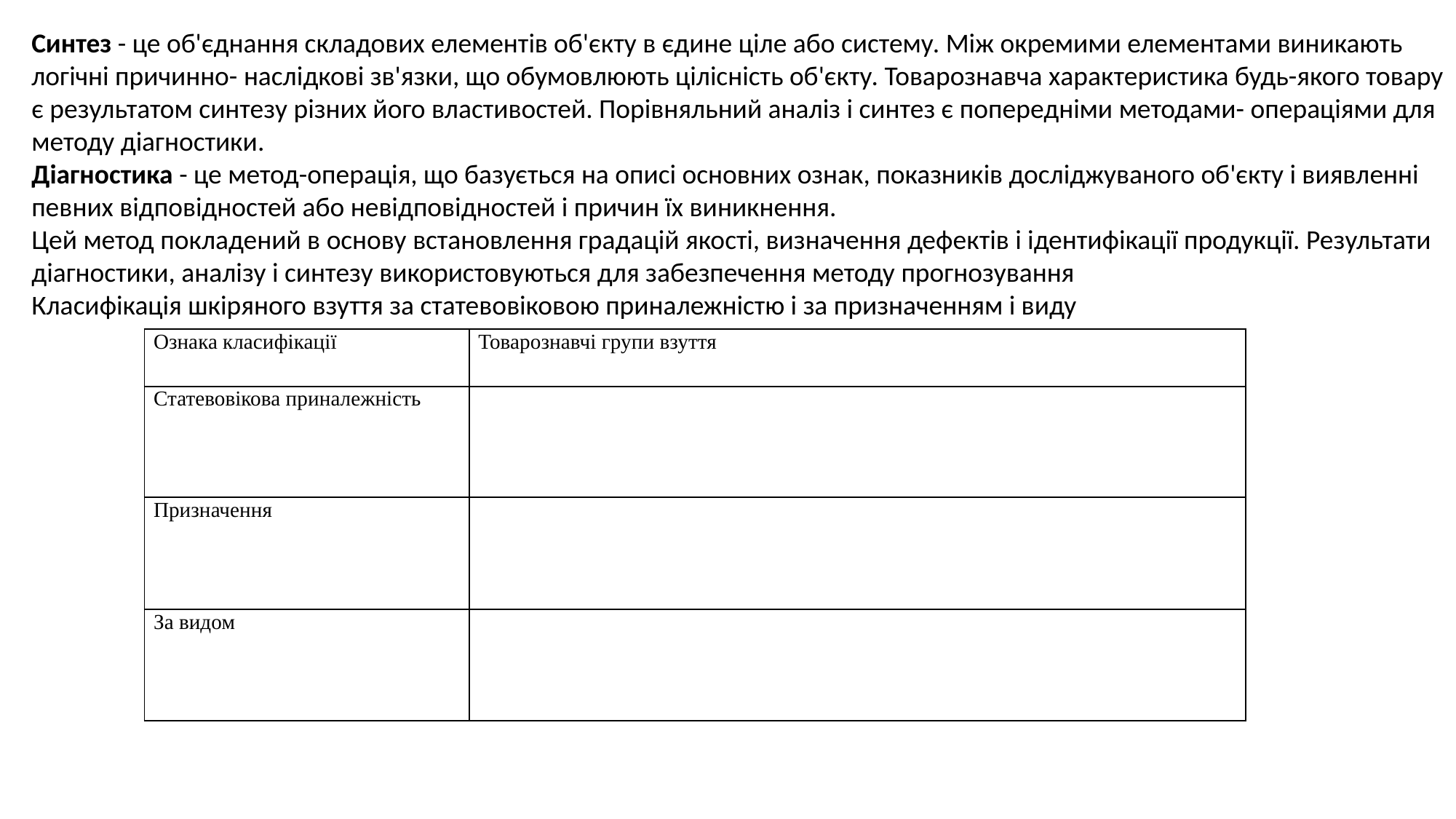

Синтез - це об'єднання складових елементів об'єкту в єдине ціле або систему. Між окремими елементами виникають логічні причинно- наслідкові зв'язки, що обумовлюють цілісність об'єкту. Товарознавча характеристика будь-якого товару є результатом синтезу різних його властивостей. Порівняльний аналіз і синтез є попередніми методами- операціями для методу діагностики.
Діагностика - це метод-операція, що базується на описі основних ознак, показників досліджуваного об'єкту і виявленні певних відповідностей або невідповідностей і причин їх виникнення.
Цей метод покладений в основу встановлення градацій якості, визначення дефектів і ідентифікації продукції. Результати діагностики, аналізу і синтезу використовуються для забезпечення методу прогнозування
Класифікація шкіряного взуття за статевовіковою приналежністю і за призначенням і виду
| Ознака класифікації | Товарознавчі групи взуття |
| --- | --- |
| Статевовікова приналежність |  |
| Призначення |  |
| За видом |  |